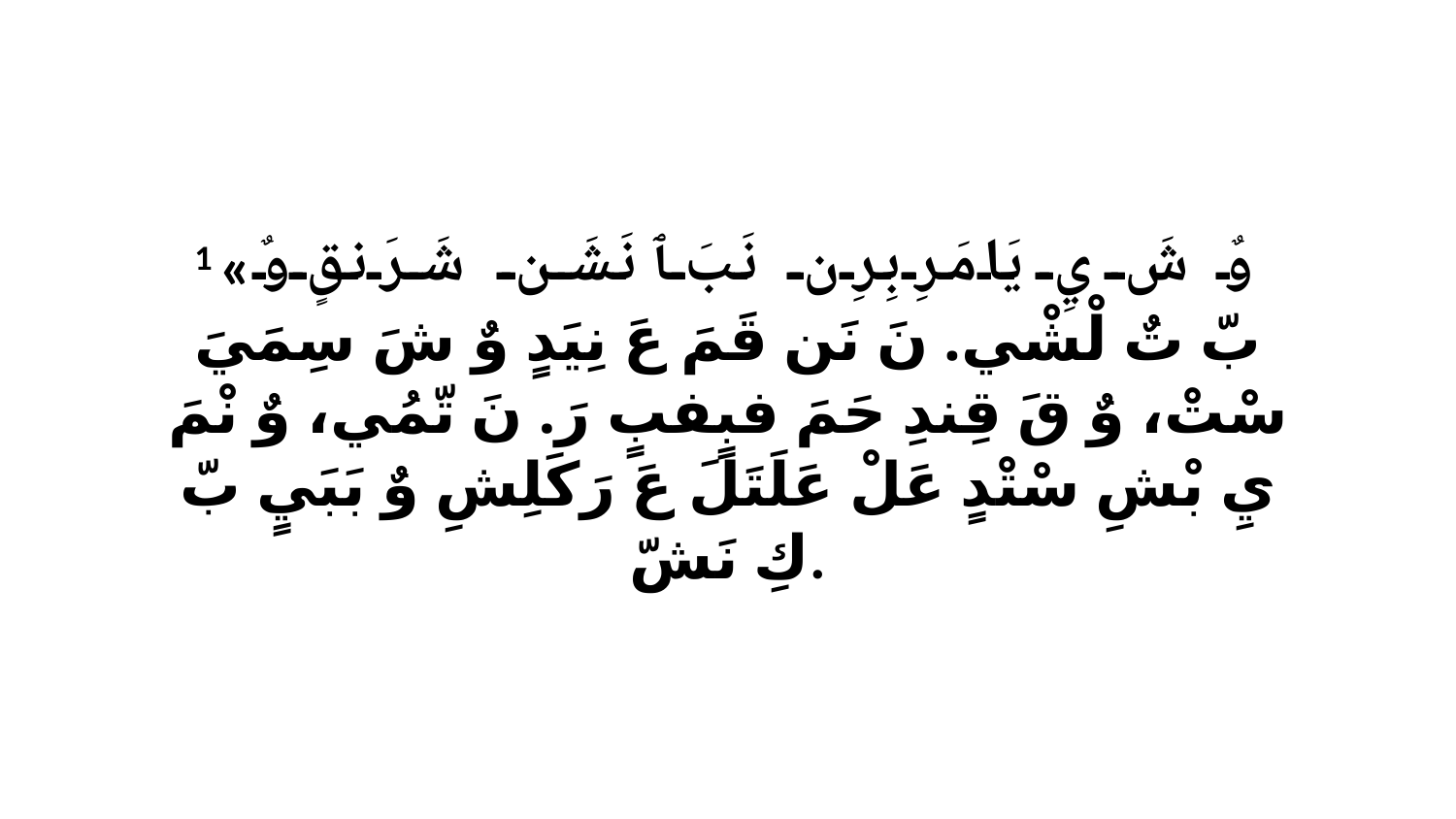

1 «وٌ شَ يِ يَامَرِ بِرِن نَبَ ﭑ نَشَن شَرَنقٍ وٌ بّ تٌ لْشْي. نَ نَن قَمَ عَ نِيَدٍ وٌ شَ سِمَيَ سْتْ، وٌ قَ قِندِ حَمَ فبٍفبٍ رَ. نَ تّمُي، وٌ نْمَ يِ بْشِ سْتْدٍ عَلْ عَلَتَلَ عَ رَكَلِشِ وٌ بَبَيٍ بّ كِ نَشّ.